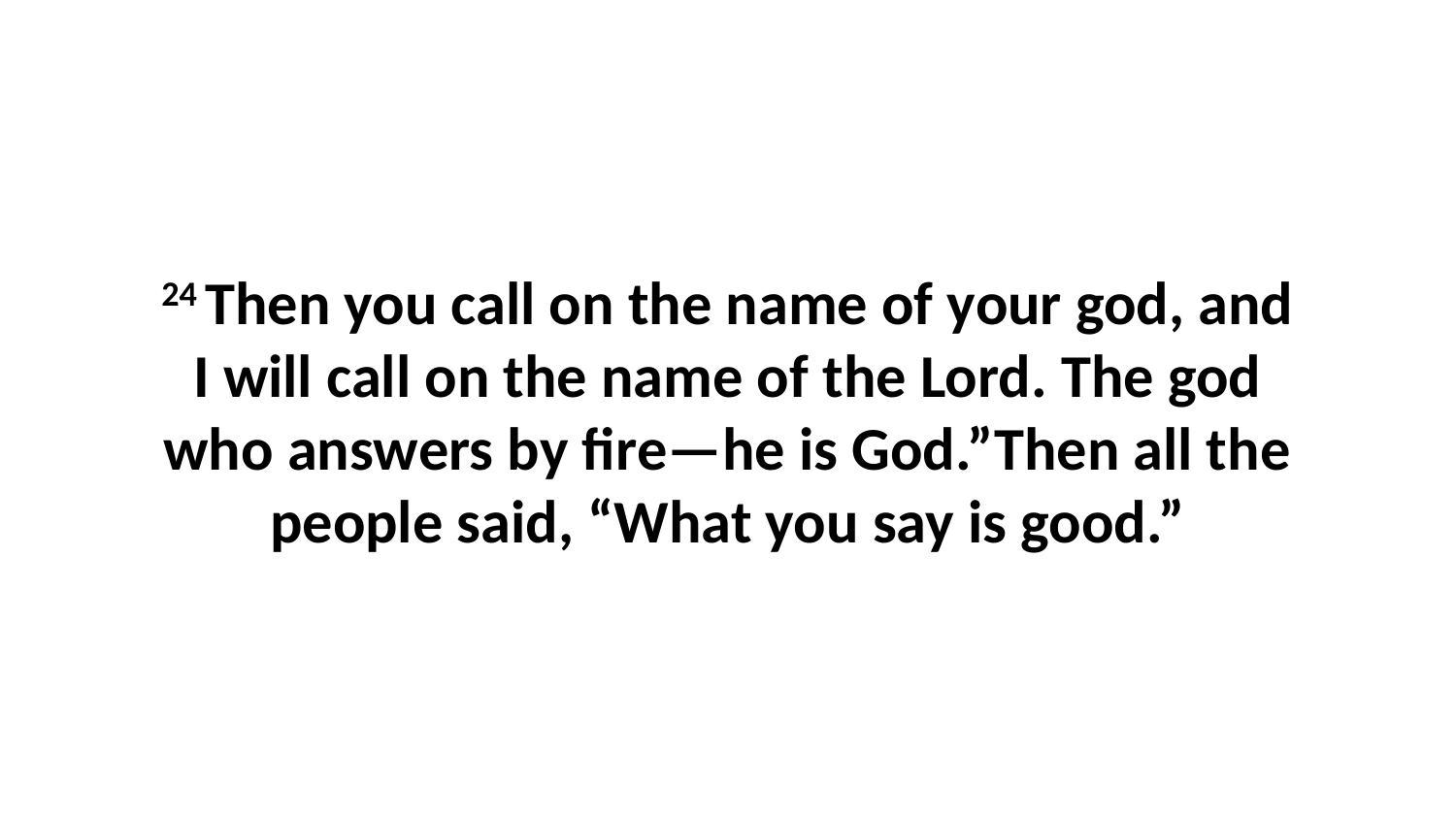

24 Then you call on the name of your god, and I will call on the name of the Lord. The god who answers by fire—he is God.”Then all the people said, “What you say is good.”